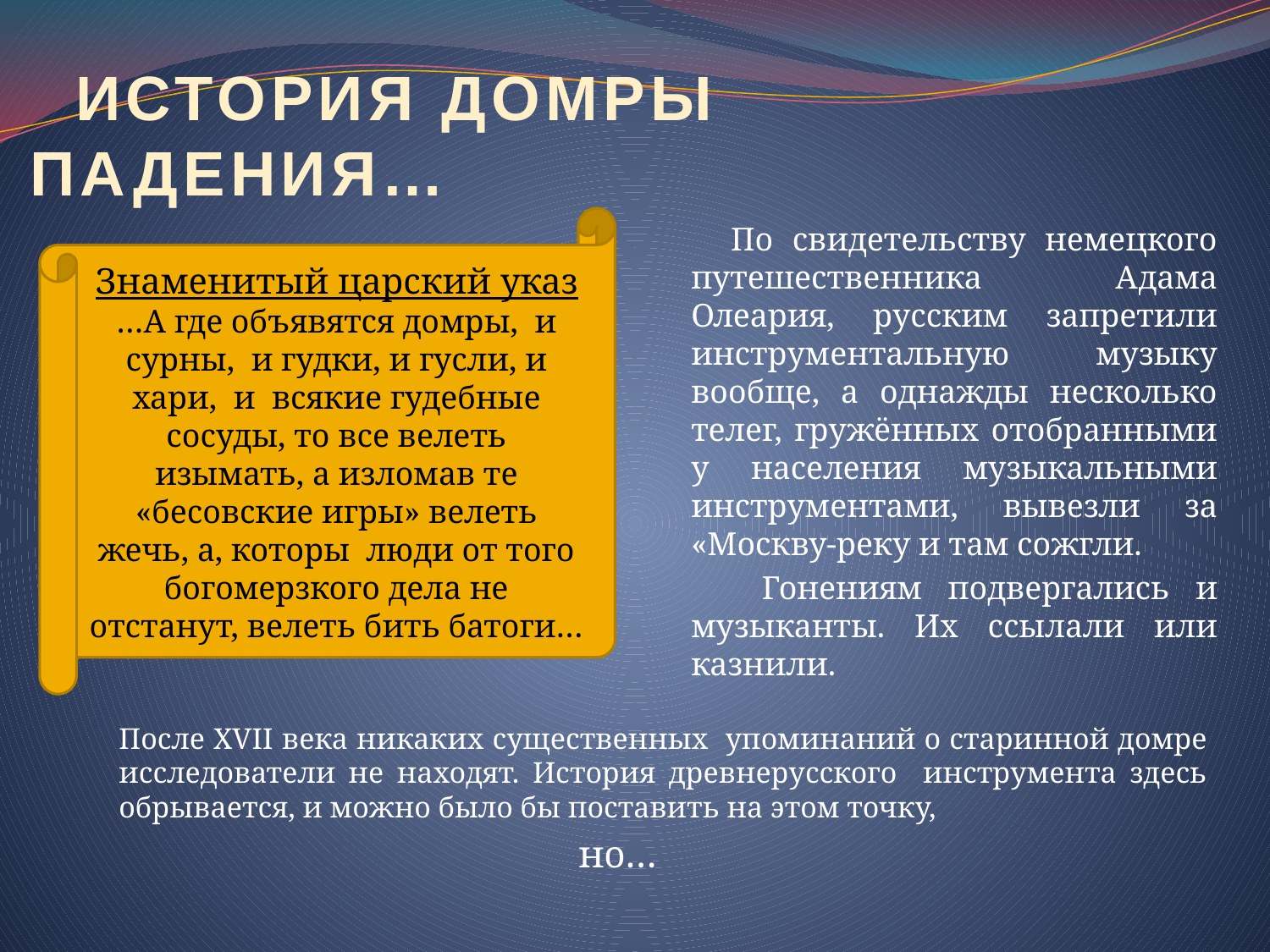

# ИСТОРИЯ ДОМРЫ       ПАДЕНИЯ…

    По свидетельству немецкого путешественника Адама Олеария, русским запретили инструментальную музыку вообще, а однажды несколько телег, гружённых отобранными у населения музыкальными инструментами, вывезли за «Москву-реку и там сожгли.
    Гонениям подвергались и музыканты. Их ссылали или казнили.
Знаменитый царский указ
…А где объявятся домры,  и сурны,  и гудки, и гусли, и хари,  и  всякие гудебные сосуды, то все велеть изымать, а изломав те «бесовские игры» велеть жечь, а, которы  люди от того богомерзкого дела не отстанут, велеть бить батоги…
     После XVII века никаких существенных  упоминаний о старинной домре исследователи не находят. История древнерусского  инструмента здесь обрывается, и можно было бы поставить на этом точку,
                                                   но…